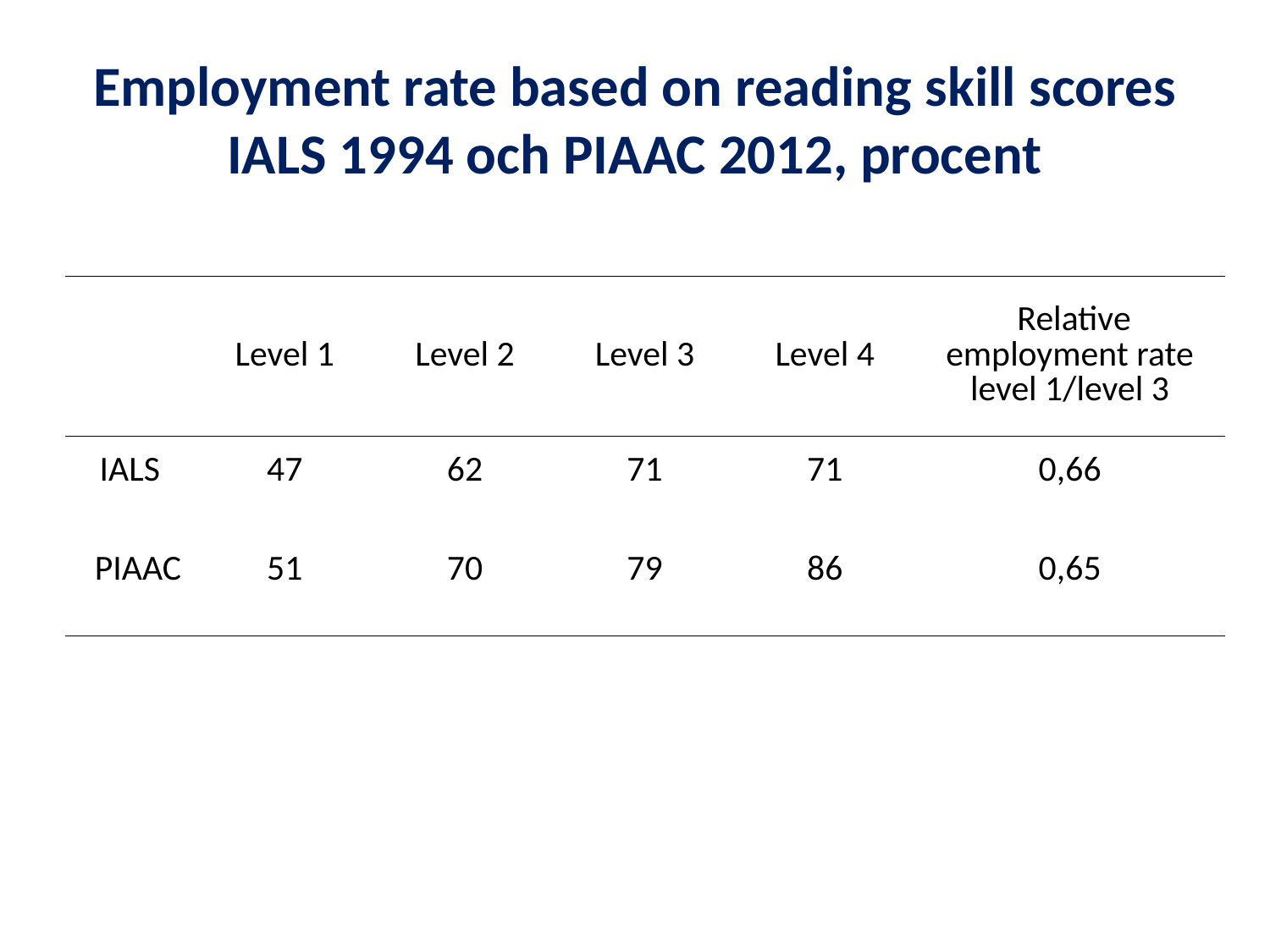

# Employment rate based on reading skill scores IALS 1994 och PIAAC 2012, procent
|  | Level 1 | Level 2 | Level 3 | Level 4 | Relative employment rate level 1/level 3 |
| --- | --- | --- | --- | --- | --- |
| IALS | 47 | 62 | 71 | 71 | 0,66 |
| PIAAC | 51 | 70 | 79 | 86 | 0,65 |